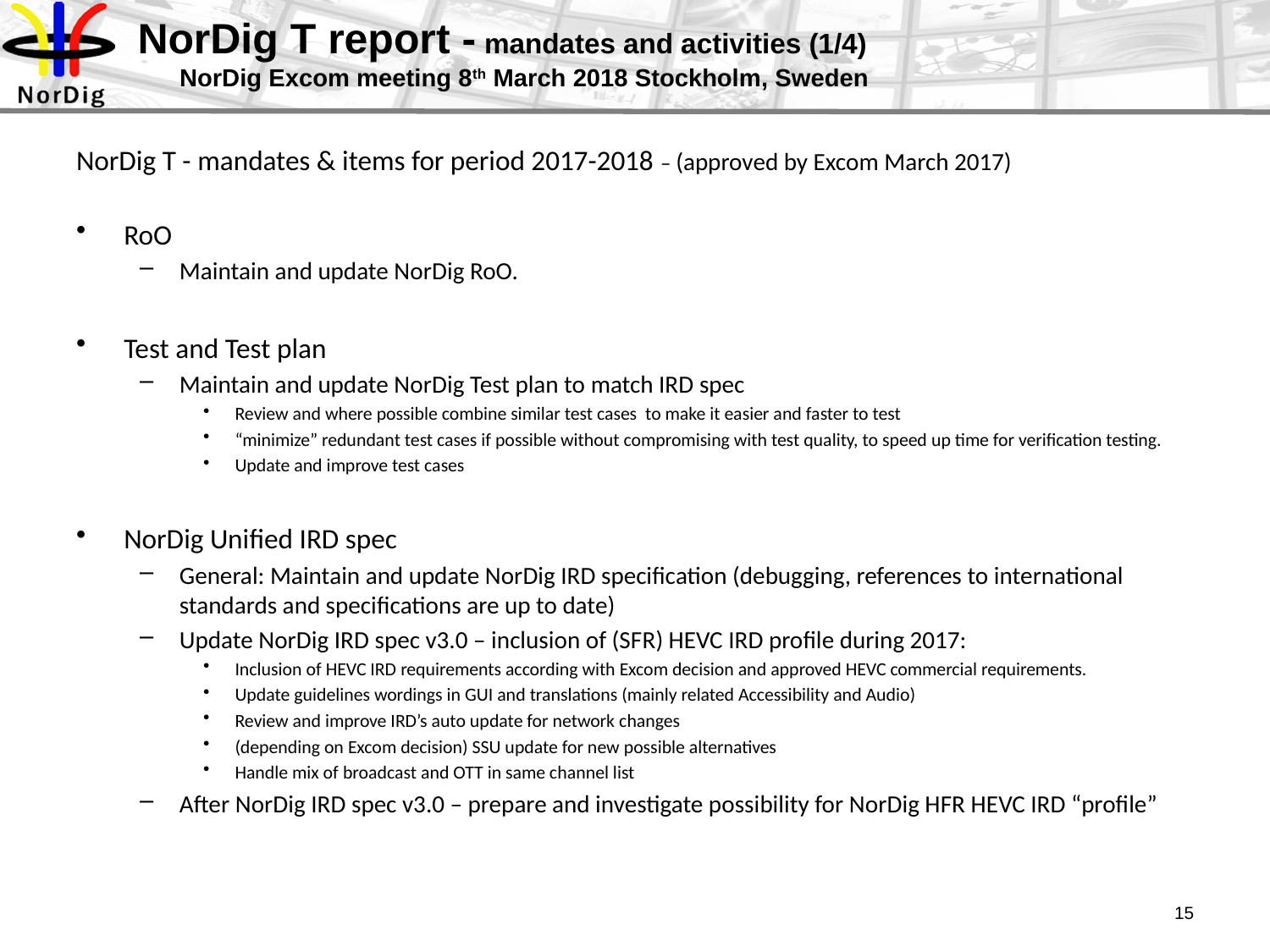

# NorDig T report - mandates and activities (1/4) NorDig Excom meeting 8th March 2018 Stockholm, Sweden
NorDig T - mandates & items for period 2017-2018 – (approved by Excom March 2017)

RoO
Maintain and update NorDig RoO.

Test and Test plan
Maintain and update NorDig Test plan to match IRD spec
Review and where possible combine similar test cases  to make it easier and faster to test
“minimize” redundant test cases if possible without compromising with test quality, to speed up time for verification testing.
Update and improve test cases

NorDig Unified IRD spec
General: Maintain and update NorDig IRD specification (debugging, references to international standards and specifications are up to date)
Update NorDig IRD spec v3.0 – inclusion of (SFR) HEVC IRD profile during 2017:
Inclusion of HEVC IRD requirements according with Excom decision and approved HEVC commercial requirements.
Update guidelines wordings in GUI and translations (mainly related Accessibility and Audio)
Review and improve IRD’s auto update for network changes
(depending on Excom decision) SSU update for new possible alternatives
Handle mix of broadcast and OTT in same channel list
After NorDig IRD spec v3.0 – prepare and investigate possibility for NorDig HFR HEVC IRD “profile”
15